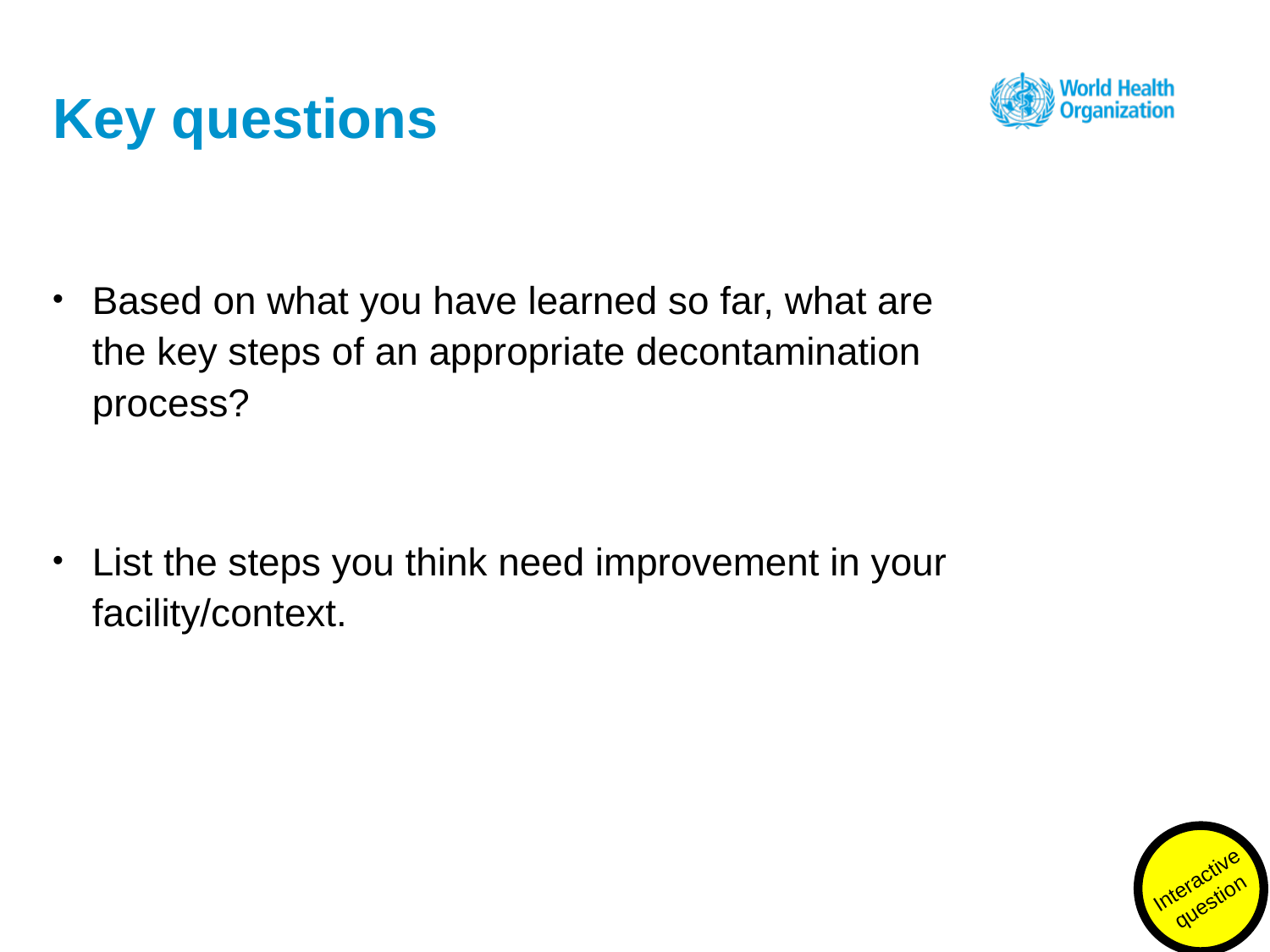

# Key questions
Based on what you have learned so far, what are the key steps of an appropriate decontamination process?

List the steps you think need improvement in your facility/context.

Interactive question